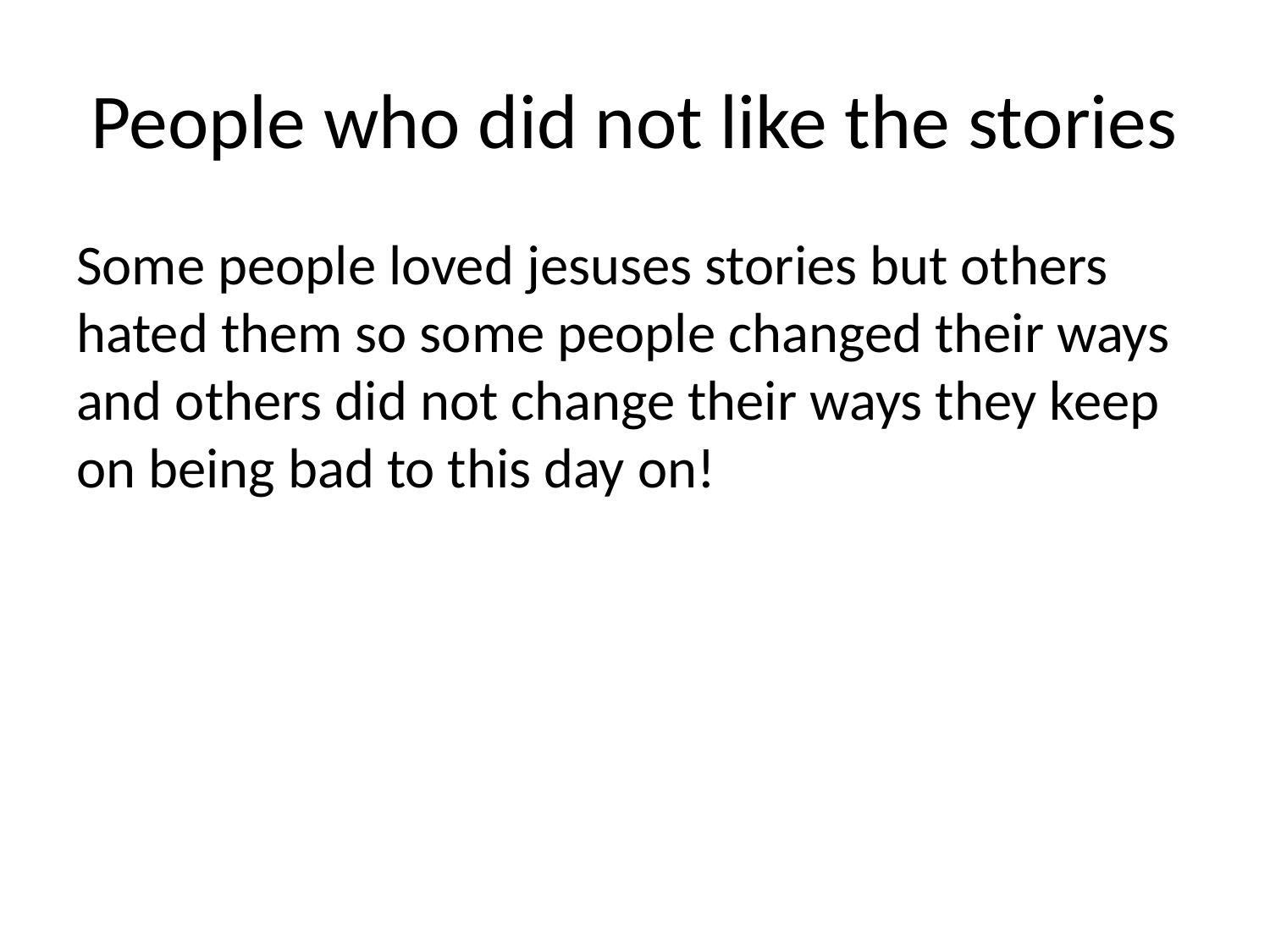

# People who did not like the stories
Some people loved jesuses stories but others hated them so some people changed their ways and others did not change their ways they keep on being bad to this day on!